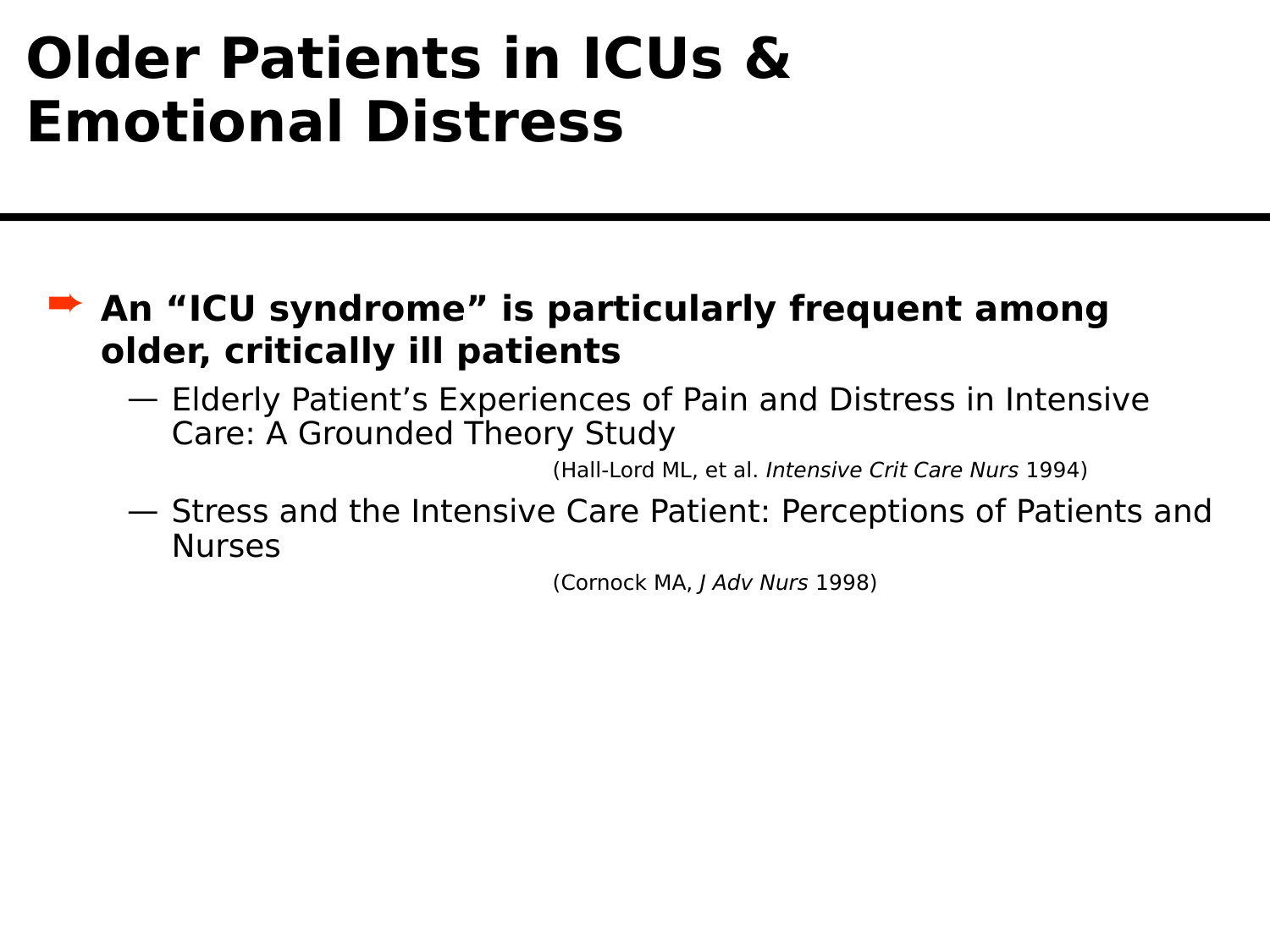

# Older Patients in ICUs & Emotional Distress

An “ICU syndrome” is particularly frequent among older, critically ill patients
Elderly Patient’s Experiences of Pain and Distress in Intensive Care: A Grounded Theory Study
				(Hall-Lord ML, et al. Intensive Crit Care Nurs 1994)
Stress and the Intensive Care Patient: Perceptions of Patients and Nurses
				(Cornock MA, J Adv Nurs 1998)